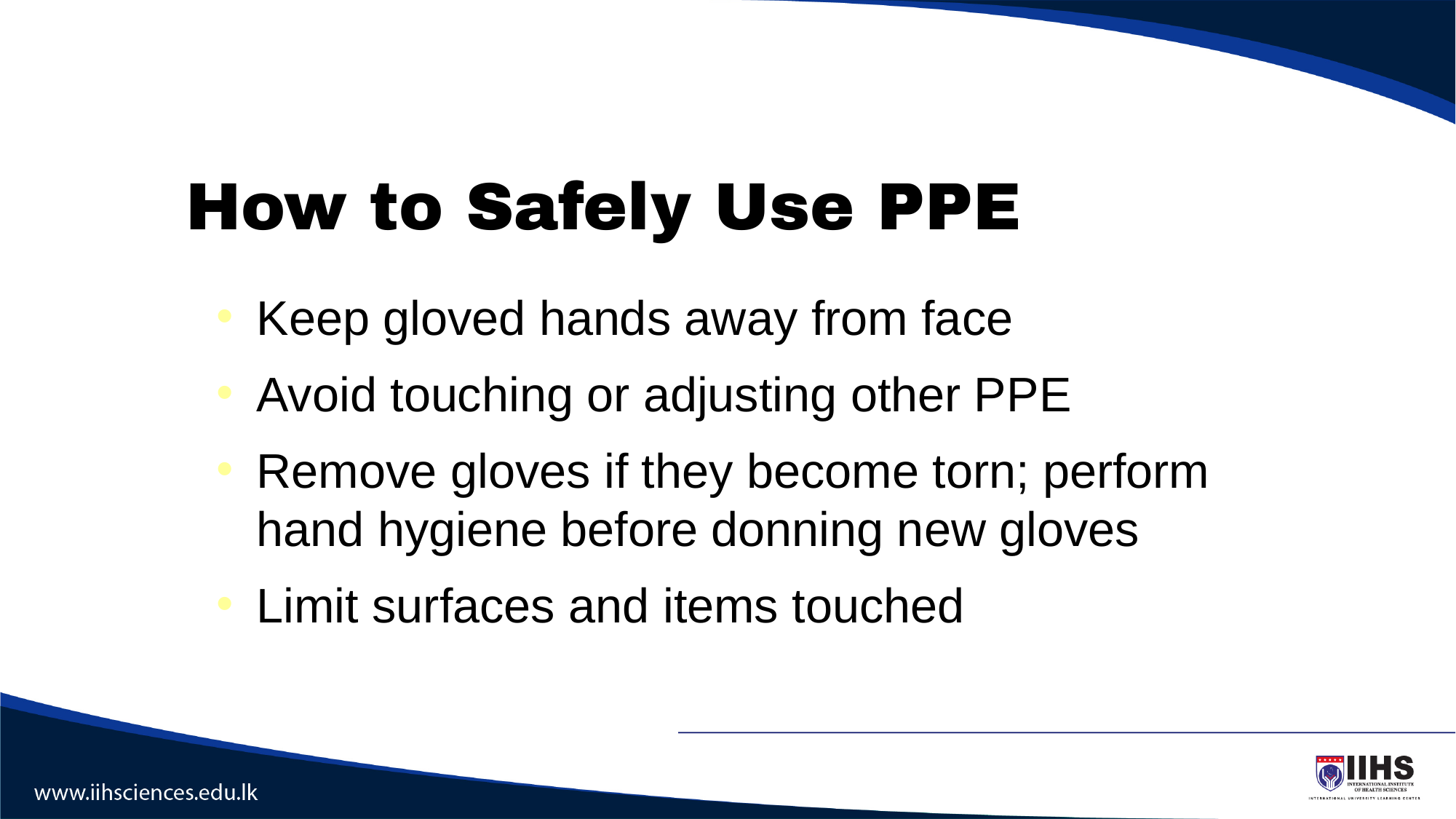

# How to Safely Use PPE
Keep gloved hands away from face
Avoid touching or adjusting other PPE
Remove gloves if they become torn; perform hand hygiene before donning new gloves
Limit surfaces and items touched